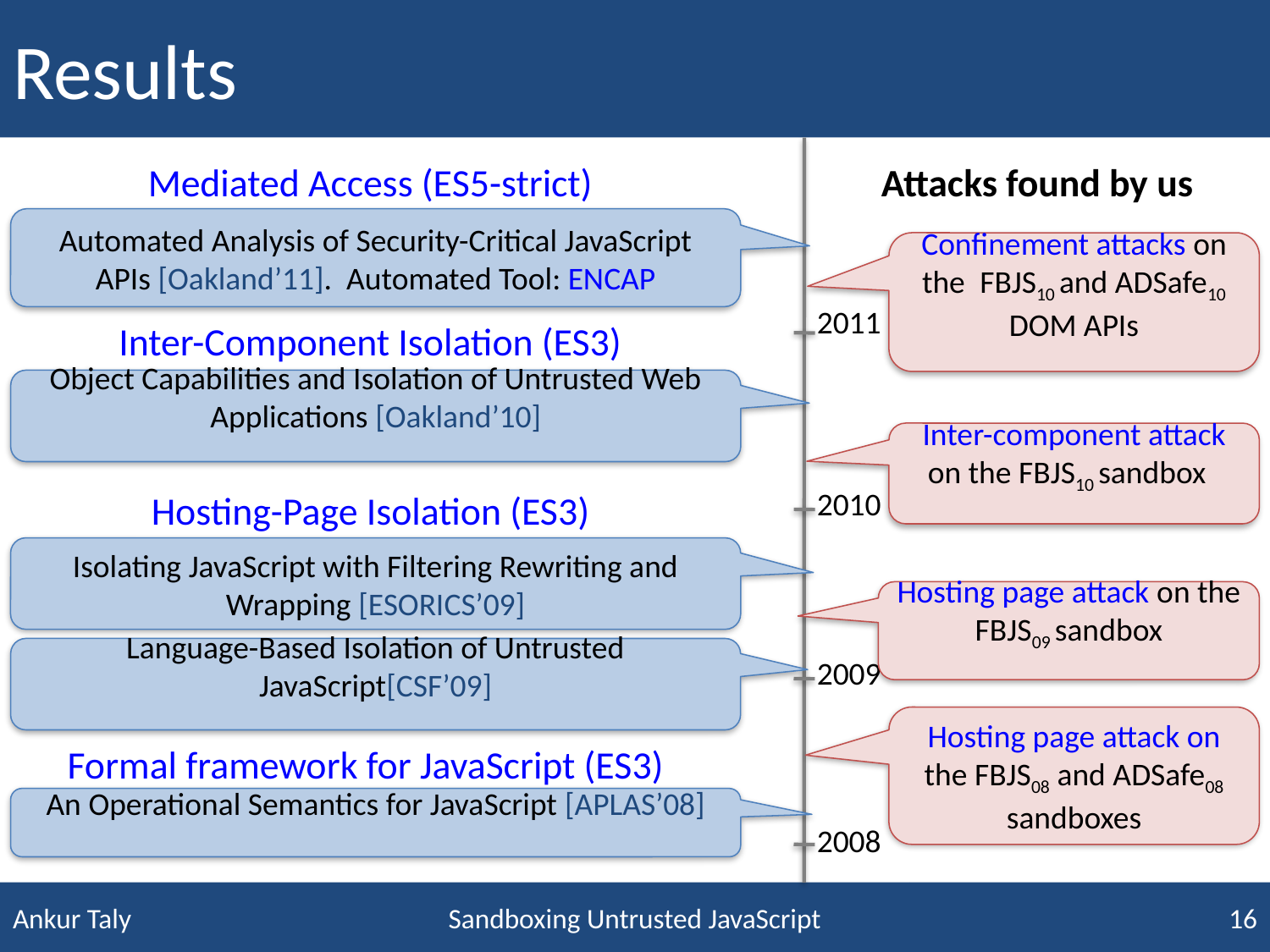

# Results
Mediated Access (ES5-strict)
Attacks found by us
Automated Analysis of Security-Critical JavaScript APIs [Oakland’11].  Automated Tool: ENCAP
Confinement attacks on the  FBJS10 and ADSafe10 DOM APIs

2011
Inter-Component Isolation (ES3)
Object Capabilities and Isolation of Untrusted Web Applications [Oakland’10]

Inter-component attack on the FBJS10 sandbox

2010
Hosting-Page Isolation (ES3)
Isolating JavaScript with Filtering Rewriting and Wrapping [ESORICS’09]
Hosting page attack on the FBJS09 sandbox

Language-Based Isolation of Untrusted JavaScript[CSF’09]

2009
Hosting page attack on the FBJS08 and ADSafe08 sandboxes
Formal framework for JavaScript (ES3)
An Operational Semantics for JavaScript [APLAS’08]

2008
Sandboxing Untrusted JavaScript
16